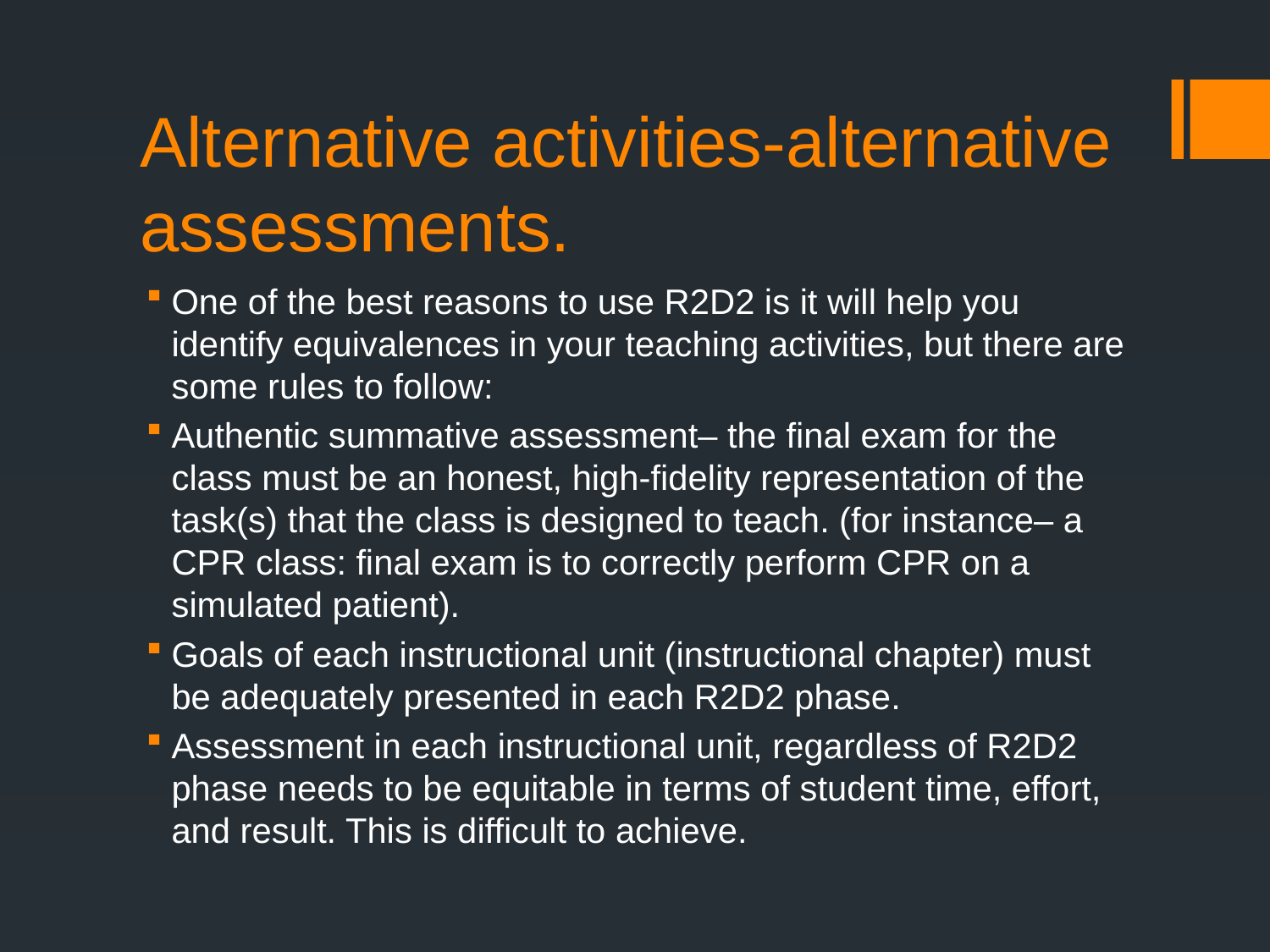

# Alternative activities-alternative assessments.
One of the best reasons to use R2D2 is it will help you identify equivalences in your teaching activities, but there are some rules to follow:
Authentic summative assessment– the final exam for the class must be an honest, high-fidelity representation of the task(s) that the class is designed to teach. (for instance– a CPR class: final exam is to correctly perform CPR on a simulated patient).
Goals of each instructional unit (instructional chapter) must be adequately presented in each R2D2 phase.
Assessment in each instructional unit, regardless of R2D2 phase needs to be equitable in terms of student time, effort, and result. This is difficult to achieve.